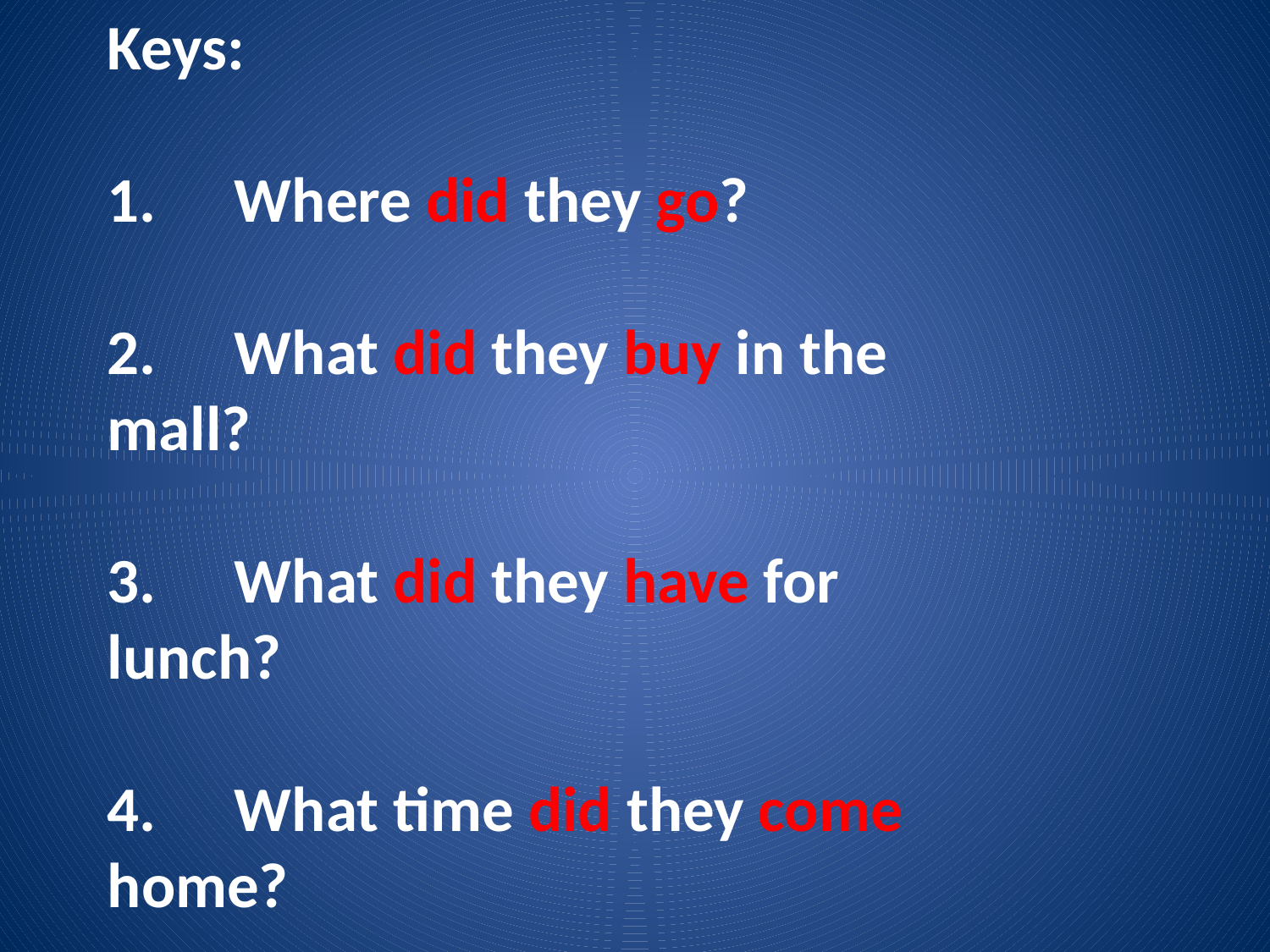

Keys:

1.	Where did they go?

2.	What did they buy in the mall?

3.	What did they have for lunch?

4.	What time did they come home?